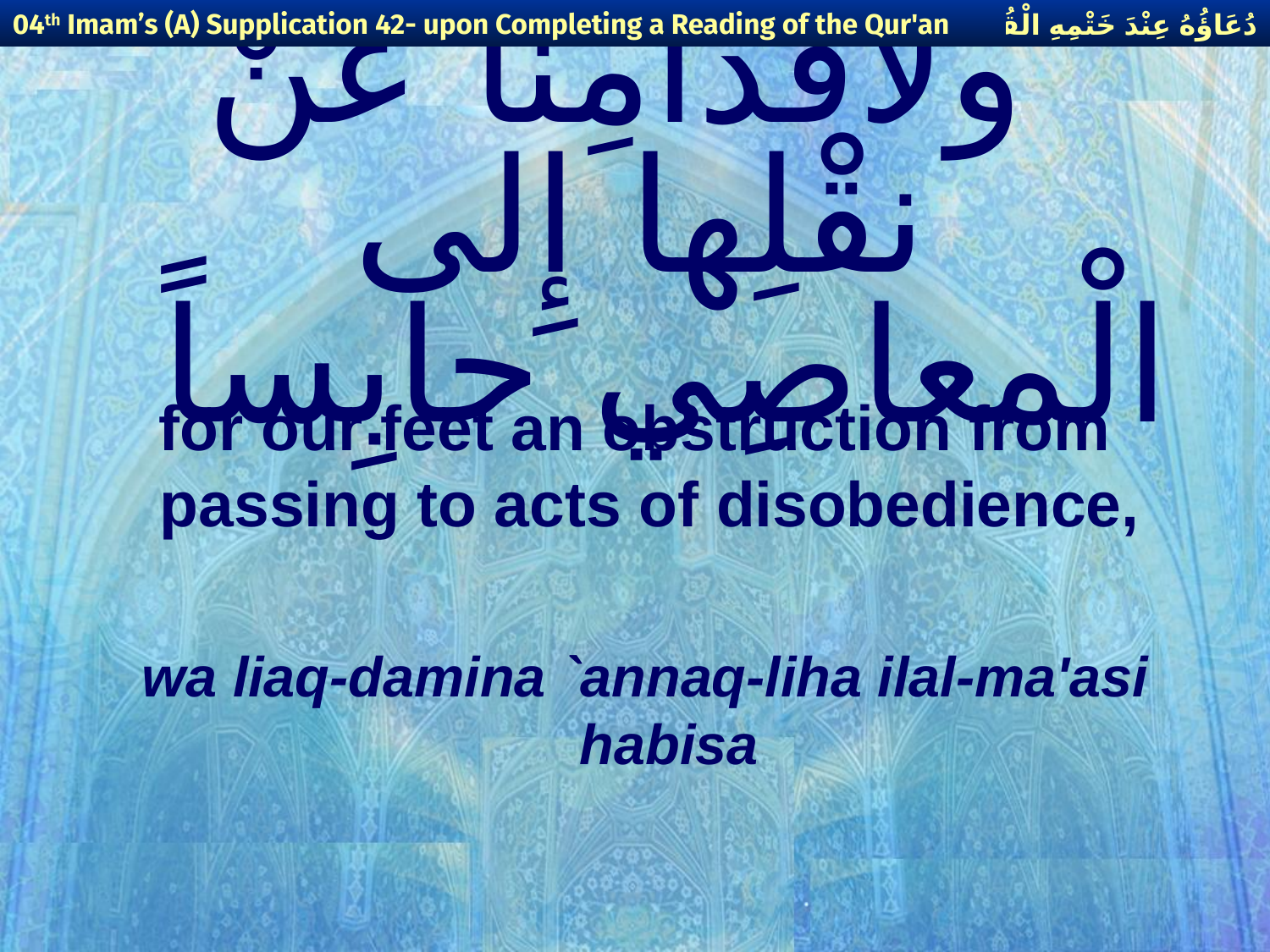

دُعَاؤُهُ عِنْدَ خَتْمِهِ الْقُرْآنَ
04th Imam’s (A) Supplication 42- upon Completing a Reading of the Qur'an
# ولأقْدامِنا عنْ نقْلِها إِلى الْمعاصِي حابِساً
for our feet an obstruction from passing to acts of disobedience,
wa liaq-damina `annaq-liha ilal-ma'asi habisa